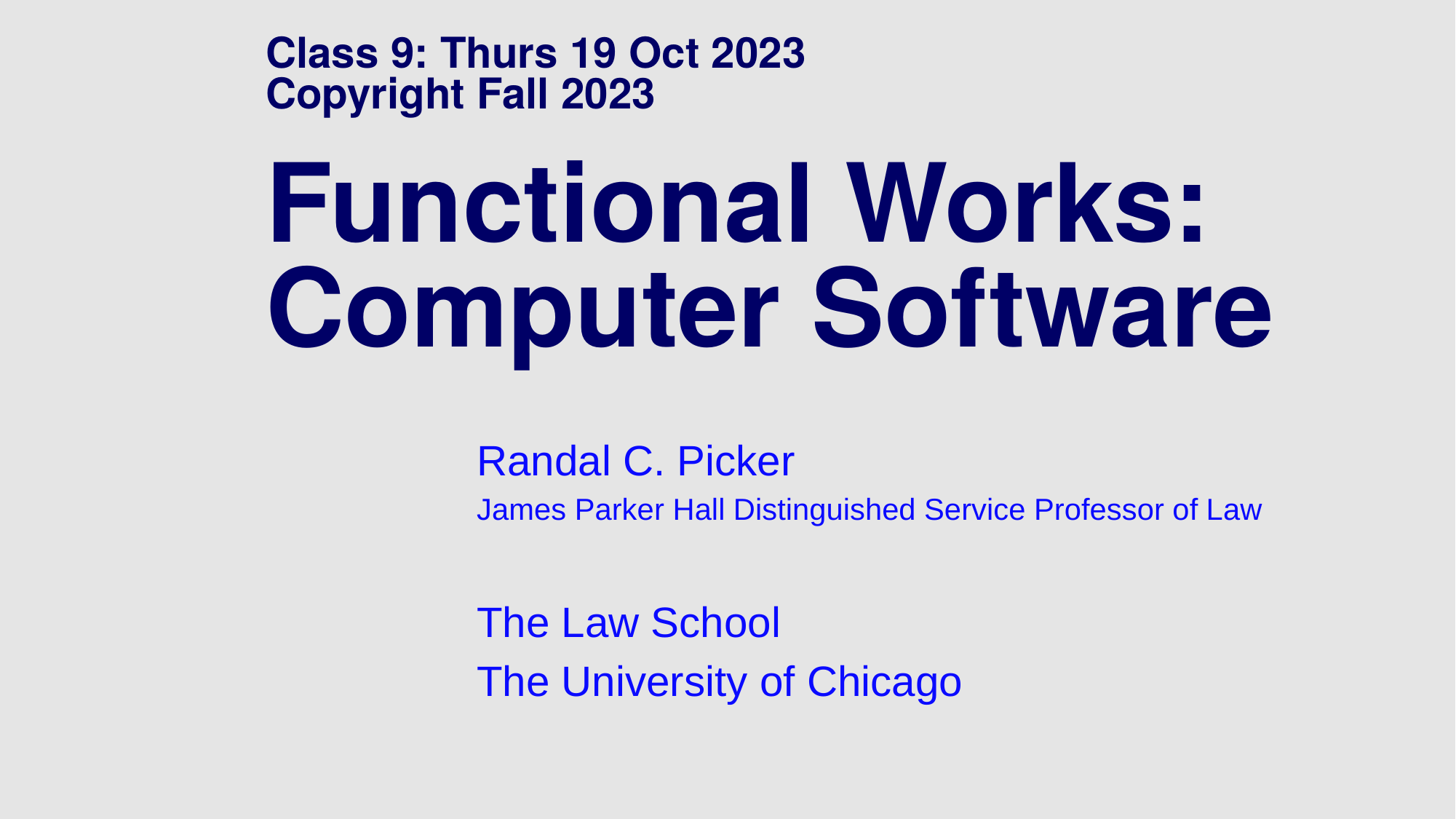

# Class 9: Thurs 19 Oct 2023 Copyright Fall 2023 Functional Works: Computer Software
Randal C. Picker
James Parker Hall Distinguished Service Professor of Law

The Law School
The University of Chicago